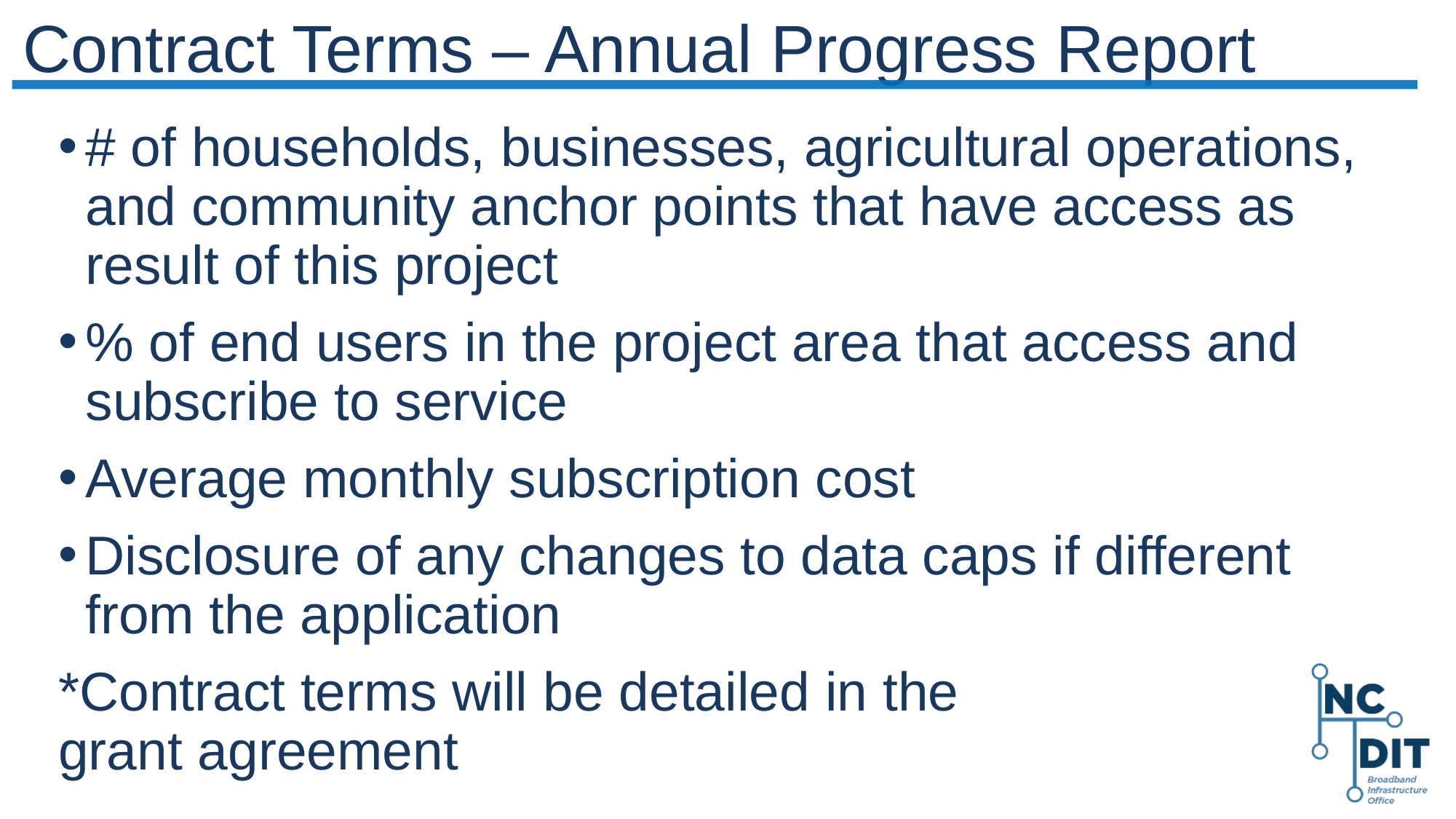

Contract Terms – Annual Progress Report
# of households, businesses, agricultural operations, and community anchor points that have access as result of this project
% of end users in the project area that access and subscribe to service
Average monthly subscription cost
Disclosure of any changes to data caps if different from the application
*Contract terms will be detailed in the
grant agreement